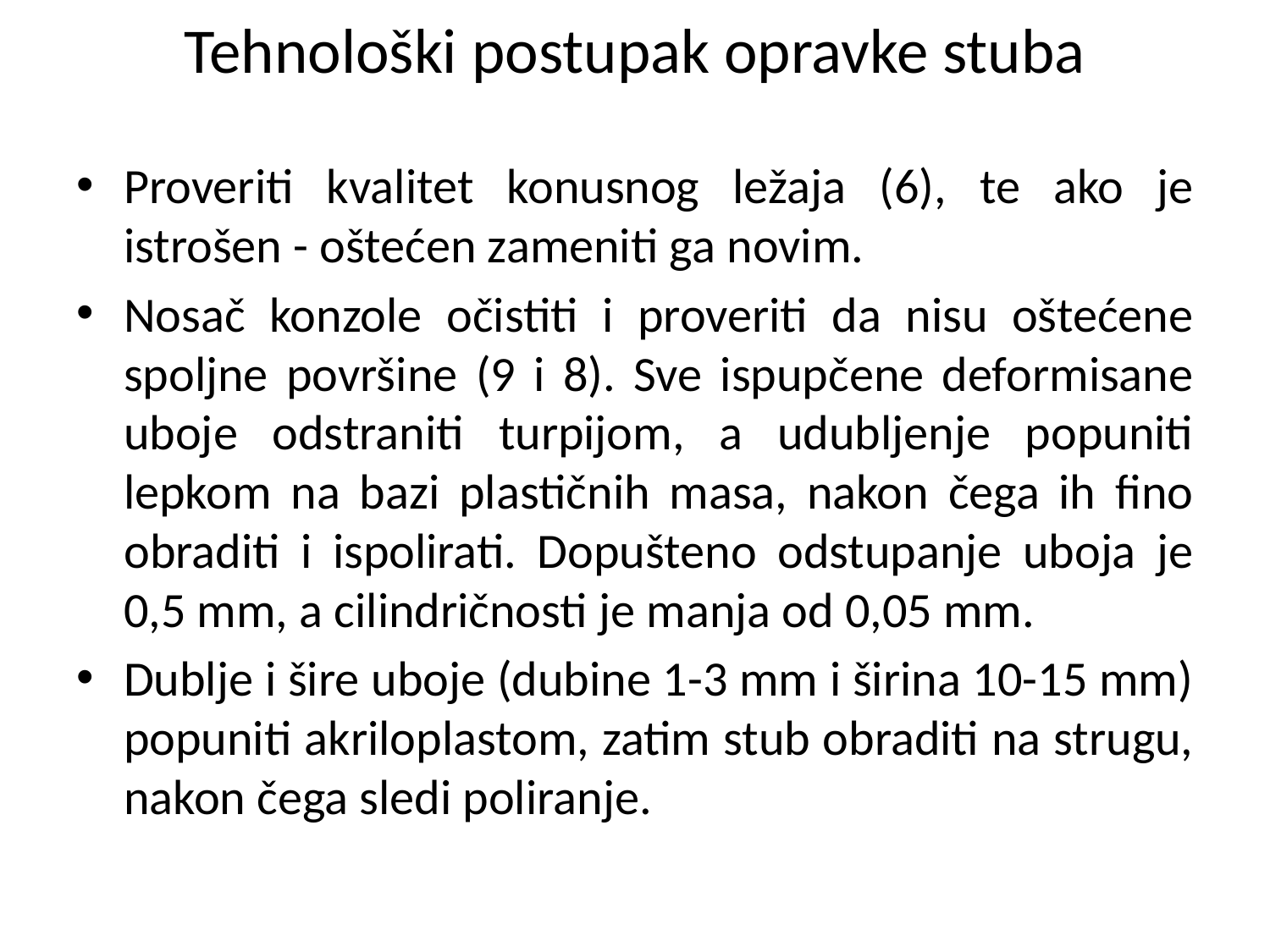

# Tehnološki postupak opravke stuba
Proveriti kvalitet konusnog ležaja (6), te ako je istrošen - oštećen zameniti ga novim.
Nosač konzole očistiti i proveriti da nisu oštećene spoljne površine (9 i 8). Sve ispupčene deformisane uboje odstraniti turpijom, a udubljenje popuniti lepkom na bazi plastičnih masa, nakon čega ih fino obraditi i ispolirati. Dopušteno odstupanje uboja je 0,5 mm, a cilindričnosti je manja od 0,05 mm.
Dublje i šire uboje (dubine 1-3 mm i širina 10-15 mm) popuniti akriloplastom, zatim stub obraditi na strugu, nakon čega sledi poliranje.